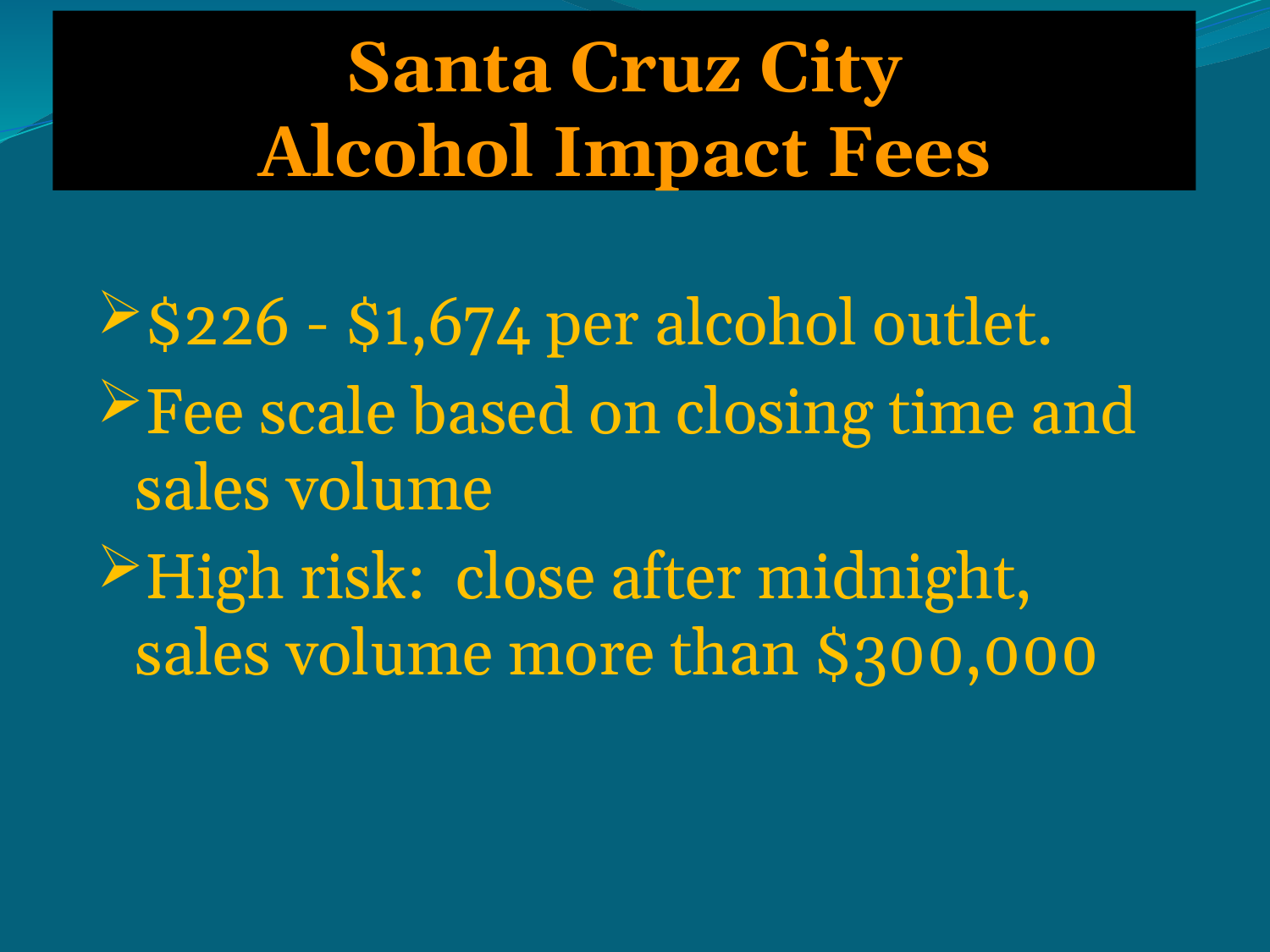

# Santa Cruz City Alcohol Impact Fees
$226 - $1,674 per alcohol outlet.
Fee scale based on closing time and sales volume
High risk:  close after midnight, sales volume more than $300,000